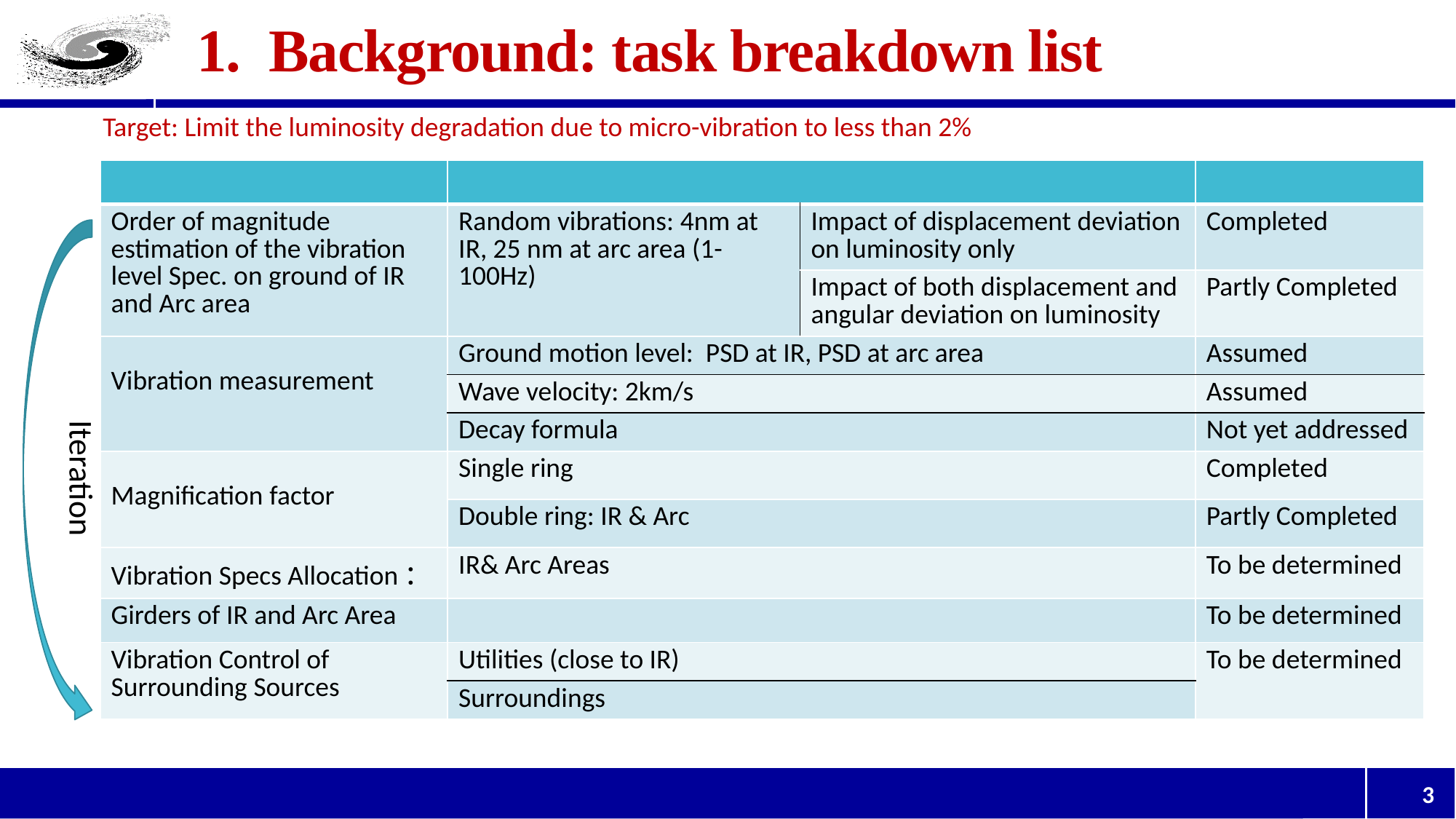

# 1.  Background: task breakdown list
Target: Limit the luminosity degradation due to micro-vibration to less than 2%
|  |  |  |  |
| --- | --- | --- | --- |
| Order of magnitude estimation of the vibration level Spec. on ground of IR and Arc area | Random vibrations: 4nm at IR, 25 nm at arc area (1-100Hz) | Impact of displacement deviation on luminosity only | Completed |
|  |  | Impact of both displacement and angular deviation on luminosity | Partly Completed |
| Vibration measurement | Ground motion level: PSD at IR, PSD at arc area |  | Assumed |
|  | Wave velocity: 2km/s |  | Assumed |
|  | Decay formula |  | Not yet addressed |
| Magnification factor | Single ring |  | Completed |
|  | Double ring: IR & Arc |  | Partly Completed |
| Vibration Specs Allocation： | IR& Arc Areas |  | To be determined |
| Girders of IR and Arc Area |  |  | To be determined |
| Vibration Control of Surrounding Sources | Utilities (close to IR) |  | To be determined |
|  | Surroundings |  |  |

Iteration